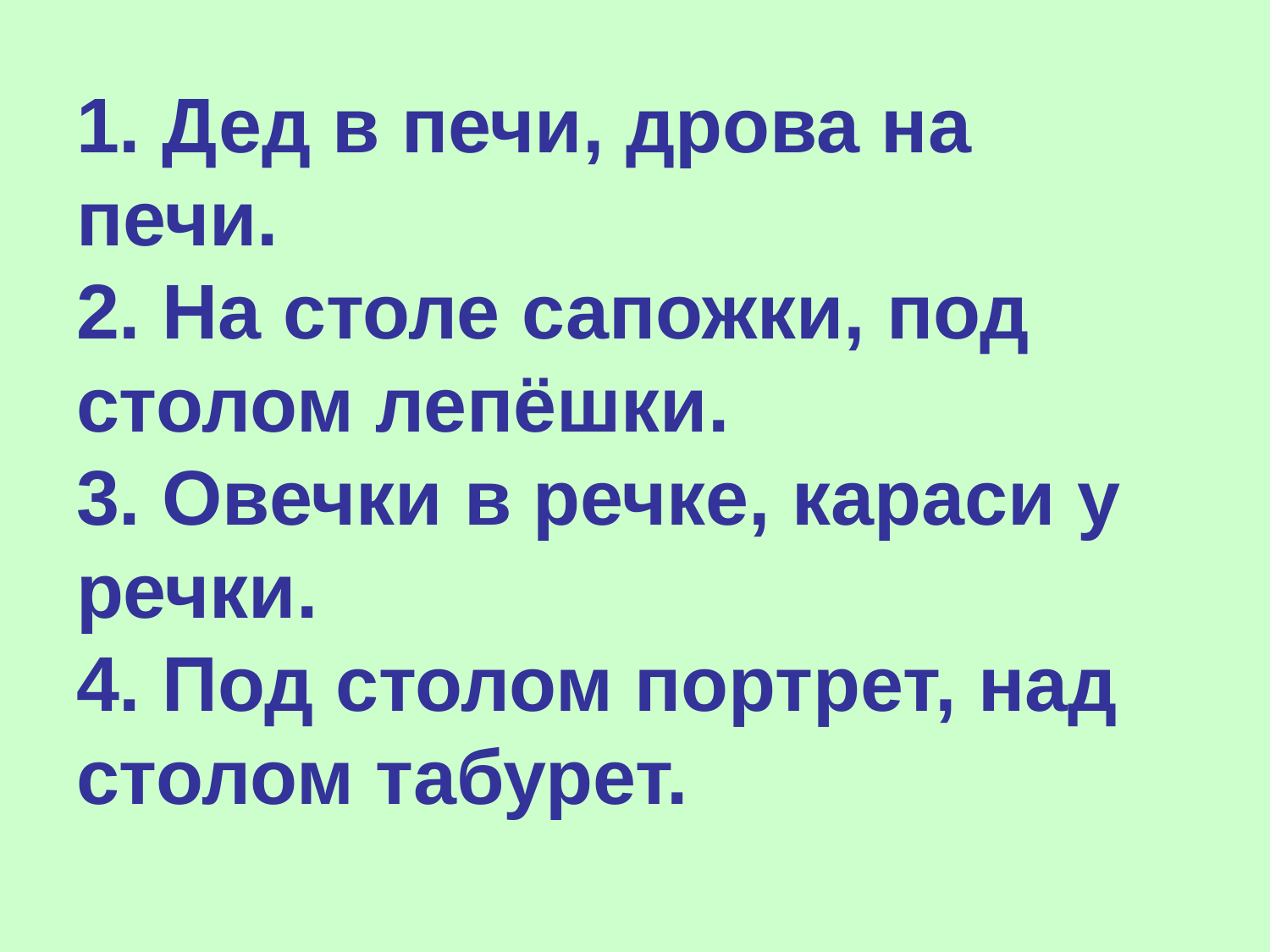

# 1. Дед в печи, дрова на печи. 2. На столе сапожки, под столом лепёшки. 3. Овечки в речке, караси у речки. 4. Под столом портрет, над столом табурет.